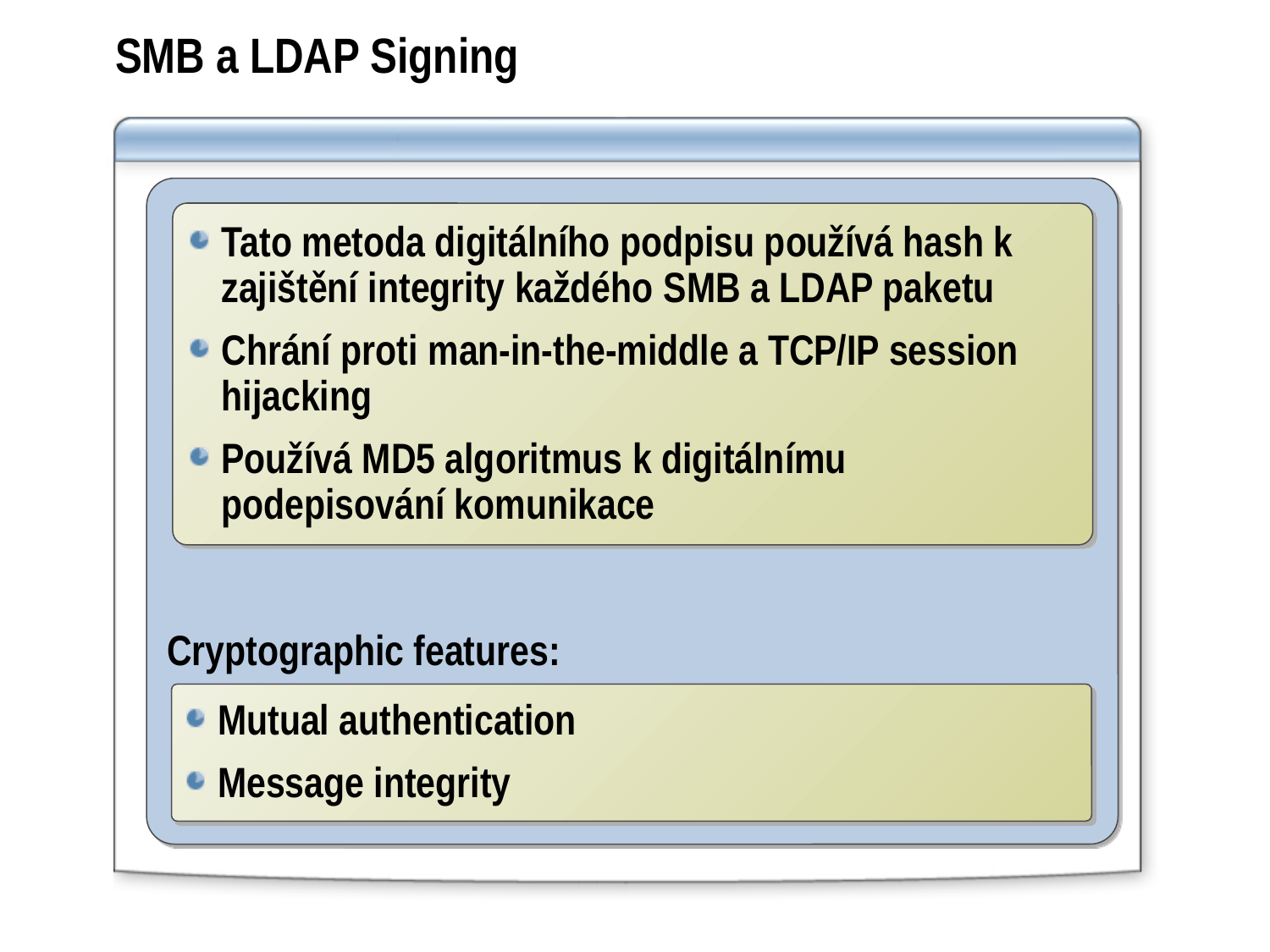

# SMB a LDAP Signing

Cryptographic features:
Tato metoda digitálního podpisu používá hash k zajištění integrity každého SMB a LDAP paketu
Chrání proti man-in-the-middle a TCP/IP session hijacking
Používá MD5 algoritmus k digitálnímu podepisování komunikace
Mutual authentication
Message integrity